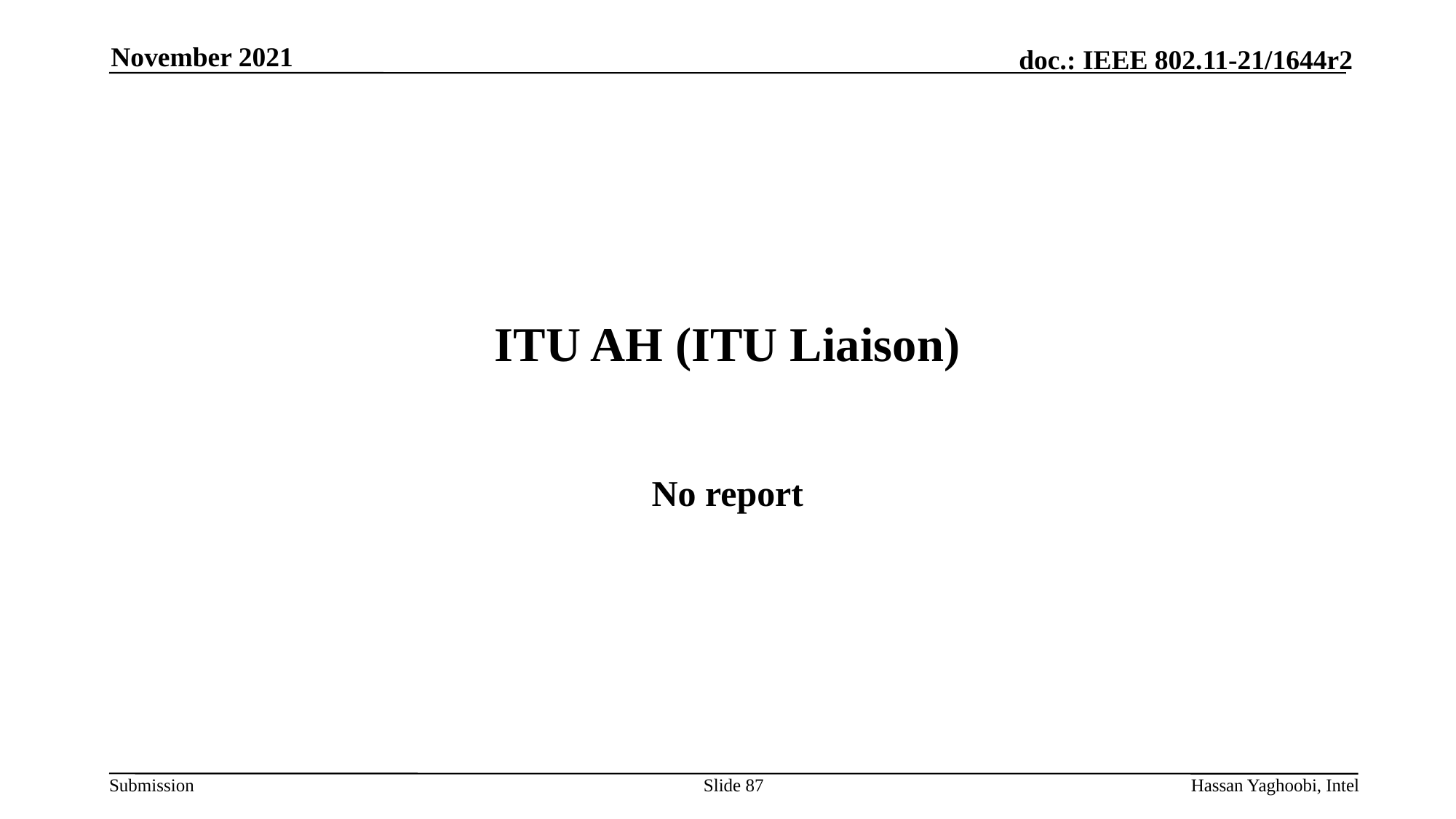

November 2021
# ITU AH (ITU Liaison)
No report
Slide 87
Hassan Yaghoobi, Intel